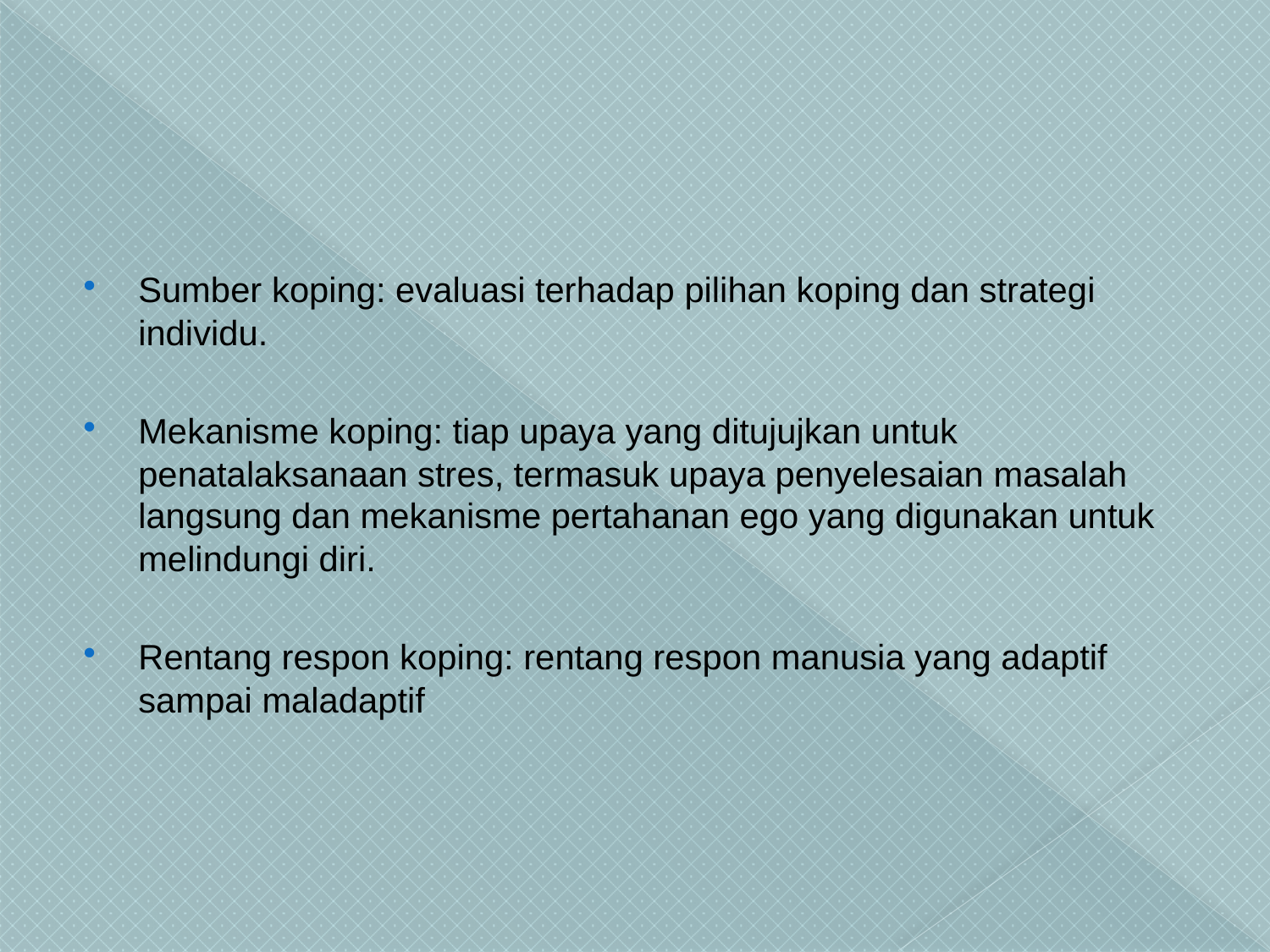

#
Sumber koping: evaluasi terhadap pilihan koping dan strategi individu.

Mekanisme koping: tiap upaya yang ditujujkan untuk penatalaksanaan stres, termasuk upaya penyelesaian masalah langsung dan mekanisme pertahanan ego yang digunakan untuk melindungi diri.

Rentang respon koping: rentang respon manusia yang adaptif sampai maladaptif